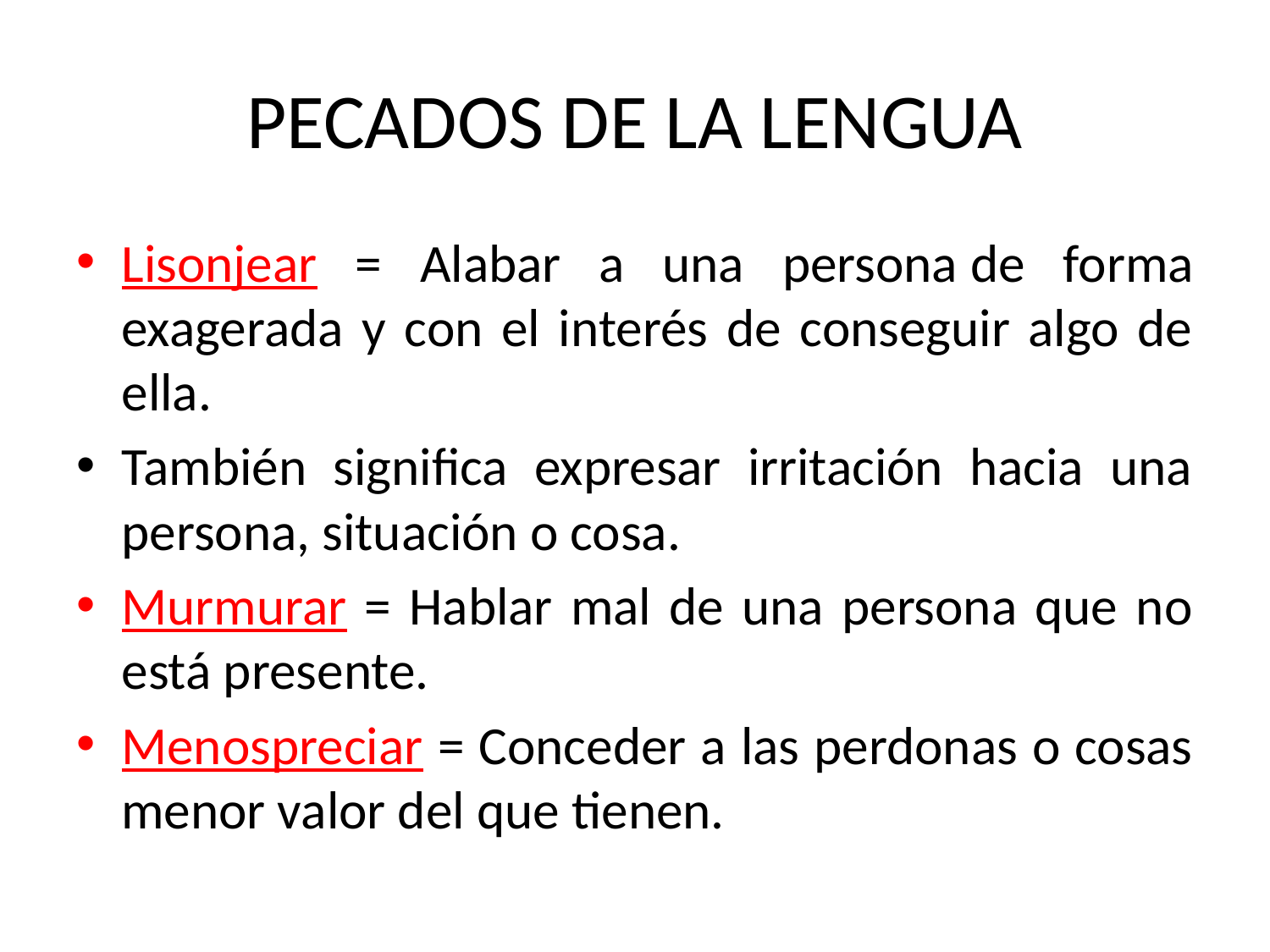

# PECADOS DE LA LENGUA
Lisonjear = Alabar a una persona de forma exagerada y con el interés de conseguir algo de ella.
También significa expresar irritación hacia una persona, situación o cosa.
Murmurar = Hablar mal de una persona que no está presente.
Menospreciar = Conceder a las perdonas o cosas menor valor del que tienen.